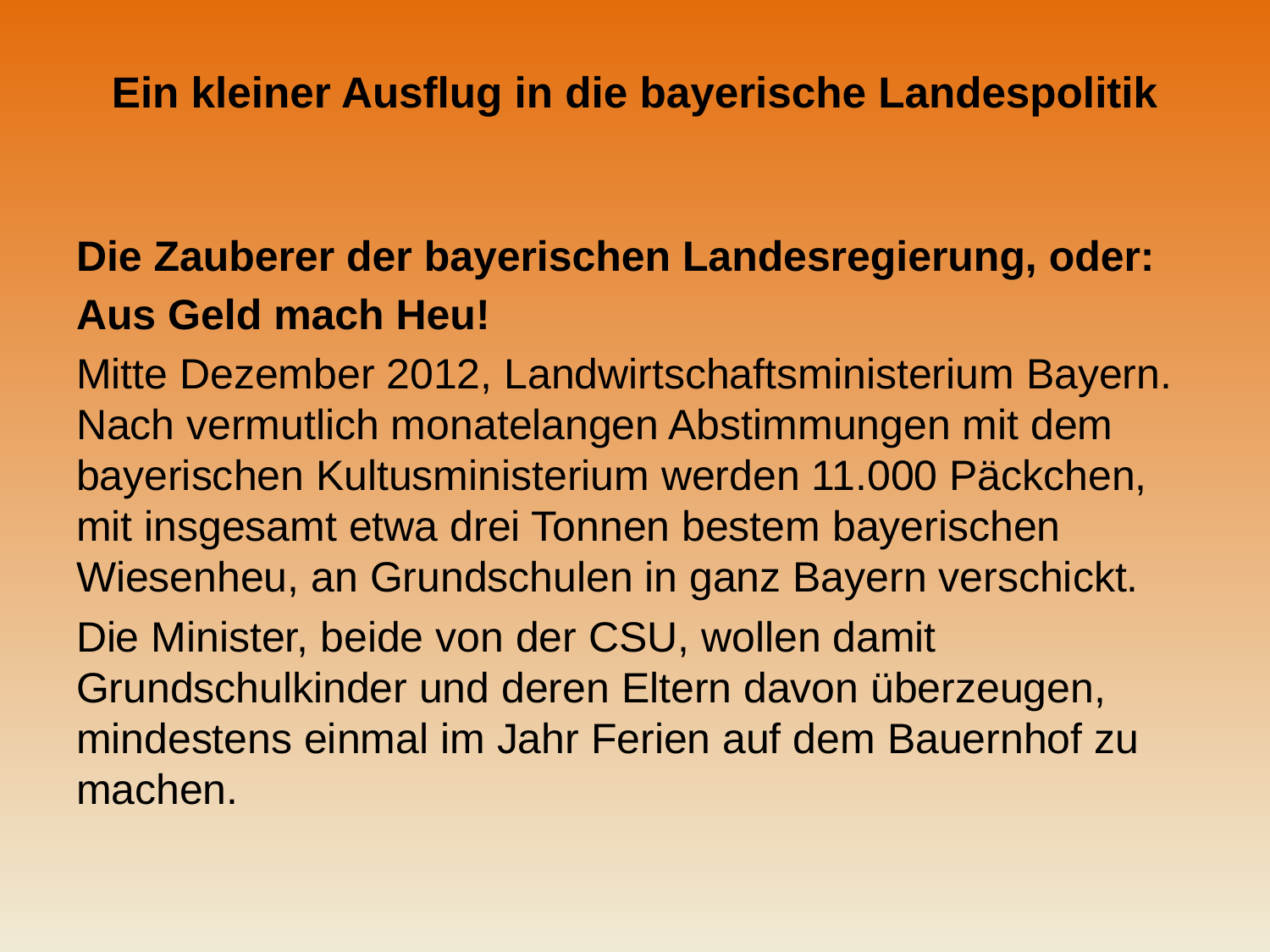

# Ein kleiner Ausflug in die bayerische Landespolitik
Die Zauberer der bayerischen Landesregierung, oder:
Aus Geld mach Heu!
Mitte Dezember 2012, Landwirtschaftsministerium Bayern. Nach vermutlich monatelangen Abstimmungen mit dem bayerischen Kultusministerium werden 11.000 Päckchen, mit insgesamt etwa drei Tonnen bestem bayerischen Wiesenheu, an Grundschulen in ganz Bayern verschickt.
Die Minister, beide von der CSU, wollen damit Grundschulkinder und deren Eltern davon überzeugen, mindestens einmal im Jahr Ferien auf dem Bauernhof zu machen.